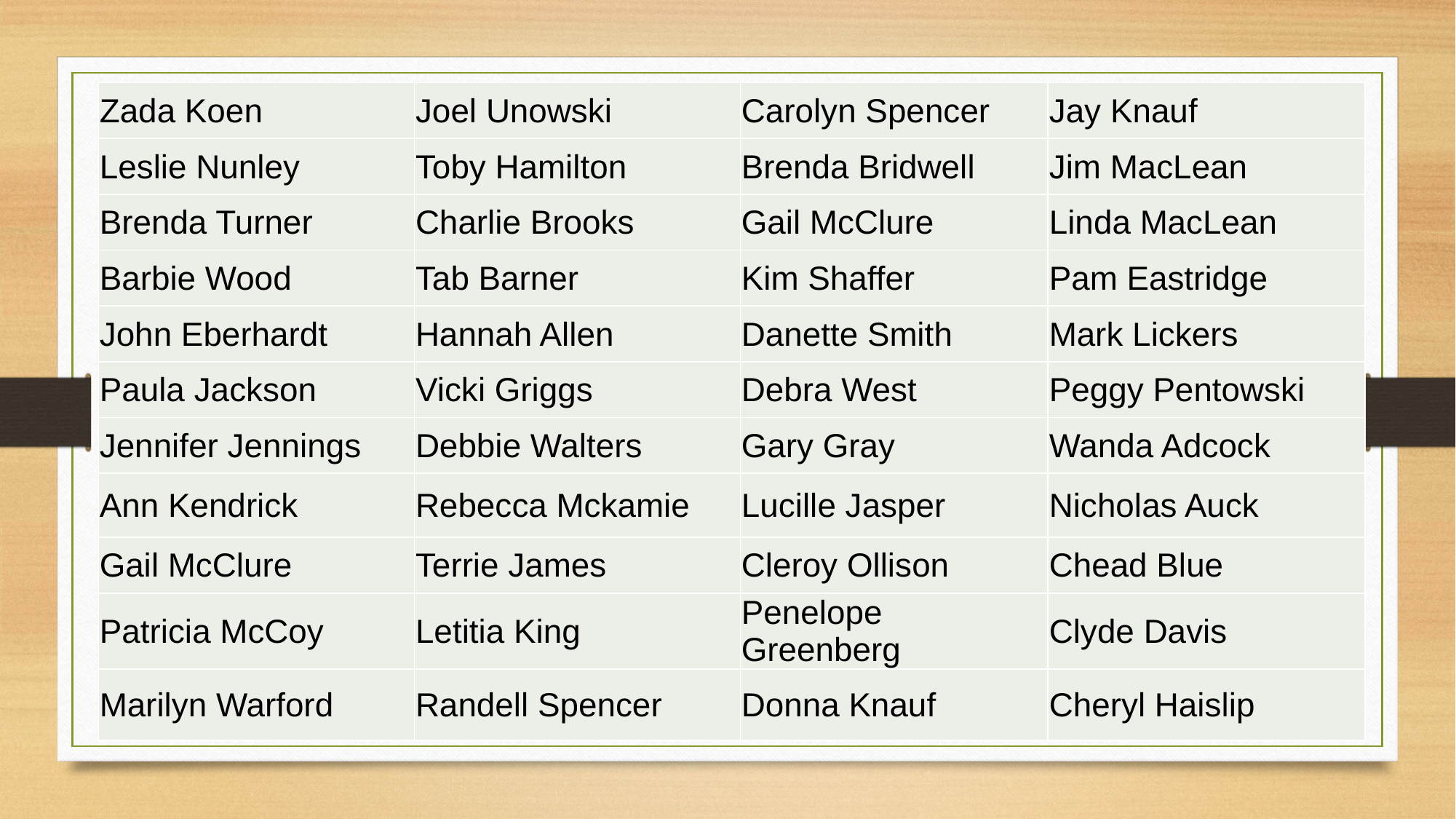

| Zada Koen | Joel Unowski | Carolyn Spencer | Jay Knauf |
| --- | --- | --- | --- |
| Leslie Nunley | Toby Hamilton | Brenda Bridwell | Jim MacLean |
| Brenda Turner | Charlie Brooks | Gail McClure | Linda MacLean |
| Barbie Wood | Tab Barner | Kim Shaffer | Pam Eastridge |
| John Eberhardt | Hannah Allen | Danette Smith | Mark Lickers |
| Paula Jackson | Vicki Griggs | Debra West | Peggy Pentowski |
| Jennifer Jennings | Debbie Walters | Gary Gray | Wanda Adcock |
| Ann Kendrick | Rebecca Mckamie | Lucille Jasper | Nicholas Auck |
| Gail McClure | Terrie James | Cleroy Ollison | Chead Blue |
| Patricia McCoy | Letitia King | Penelope Greenberg | Clyde Davis |
| Marilyn Warford | Randell Spencer | Donna Knauf | Cheryl Haislip |